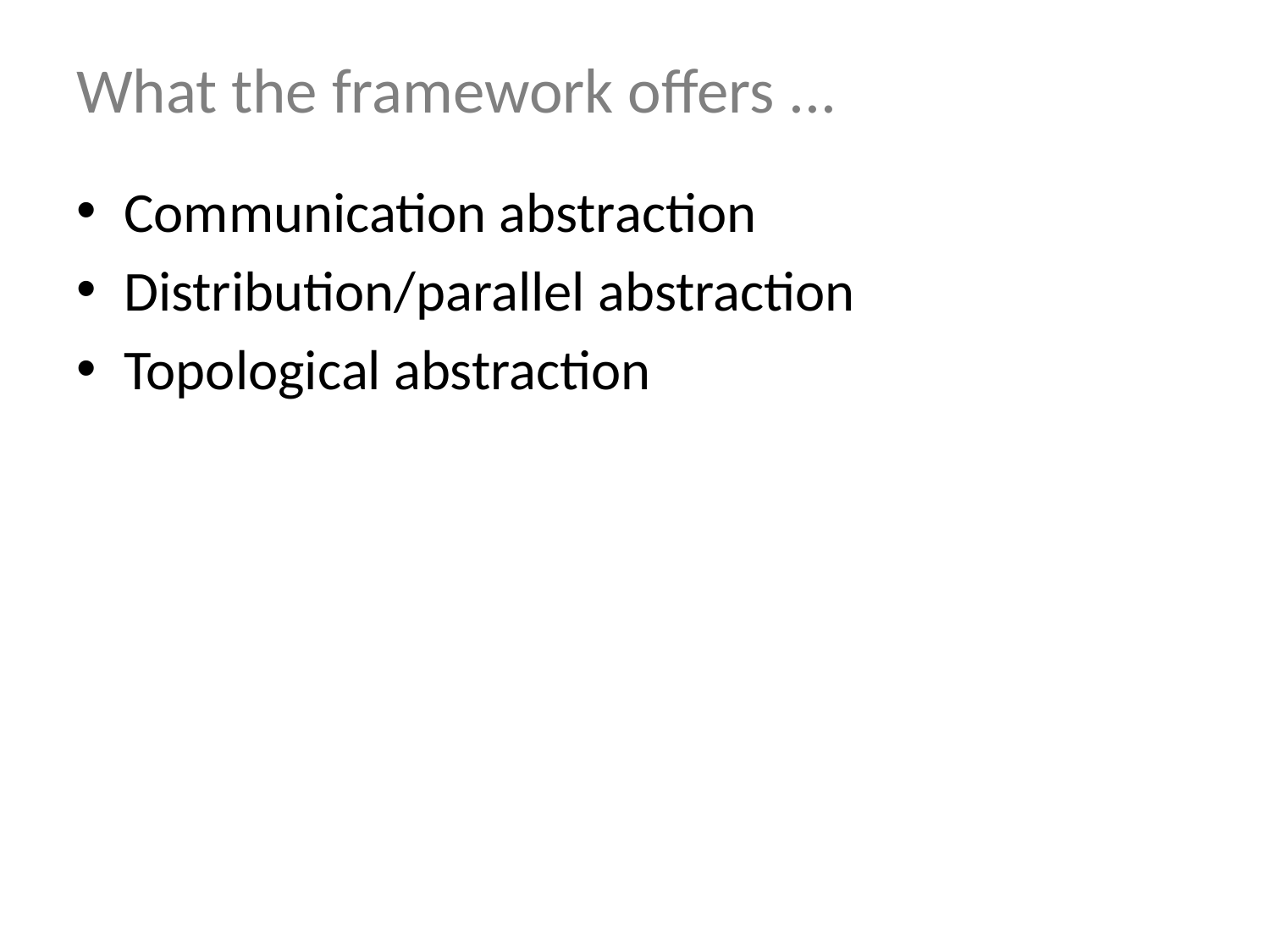

# What the framework offers ...
Communication abstraction
Distribution/parallel abstraction
Topological abstraction